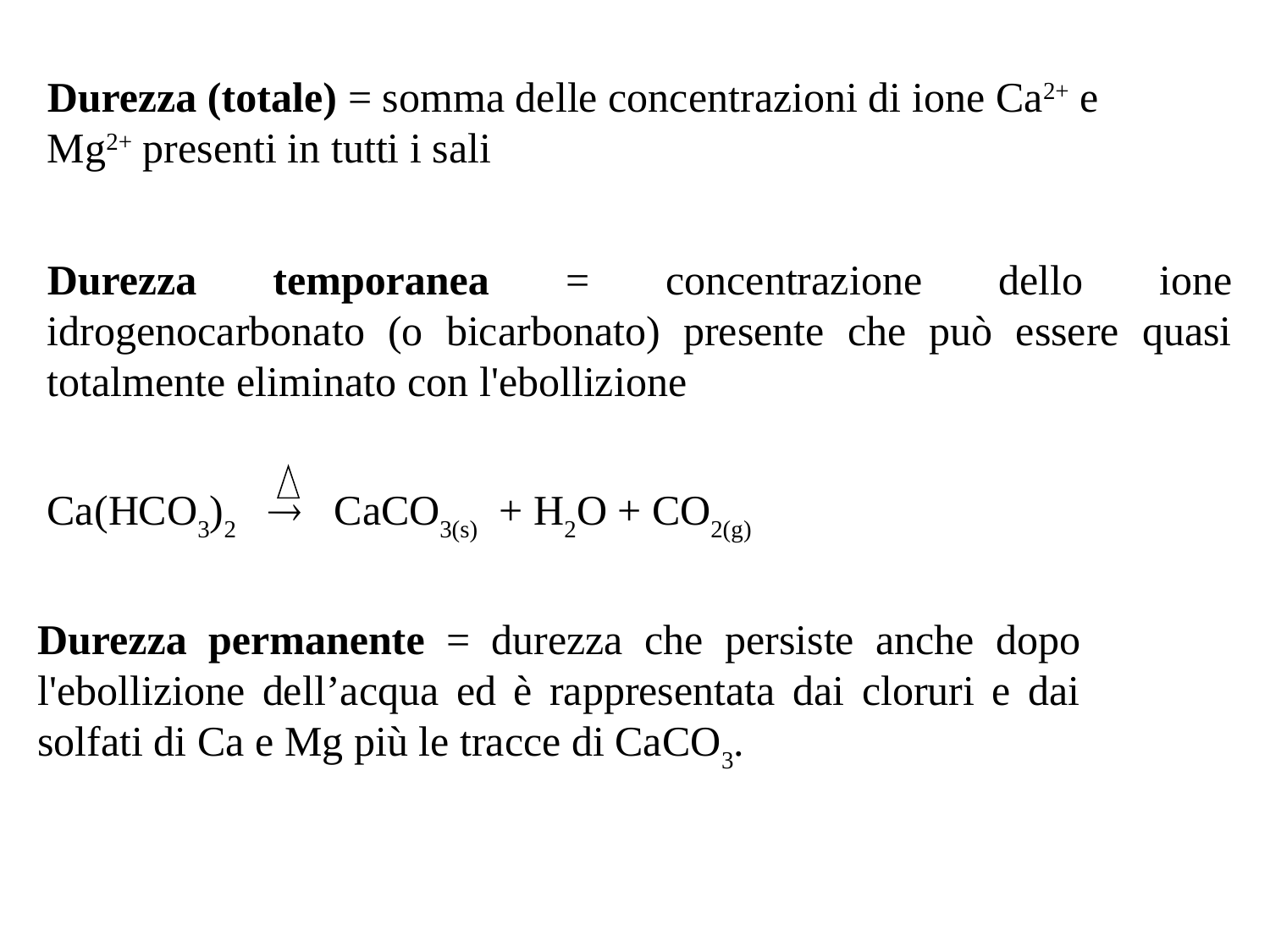

Durezza (totale) = somma delle concentrazioni di ione Ca2+ e Mg2+ presenti in tutti i sali
Durezza temporanea = concentrazione dello ione idrogenocarbonato (o bicarbonato) presente che può essere quasi totalmente eliminato con l'ebollizione

Ca(HCO3)2   →   CaCO3(s)  + H2O + CO2(g)
Durezza permanente = durezza che persiste anche dopo l'ebollizione dell’acqua ed è rappresentata dai cloruri e dai solfati di Ca e Mg più le tracce di CaCO3.